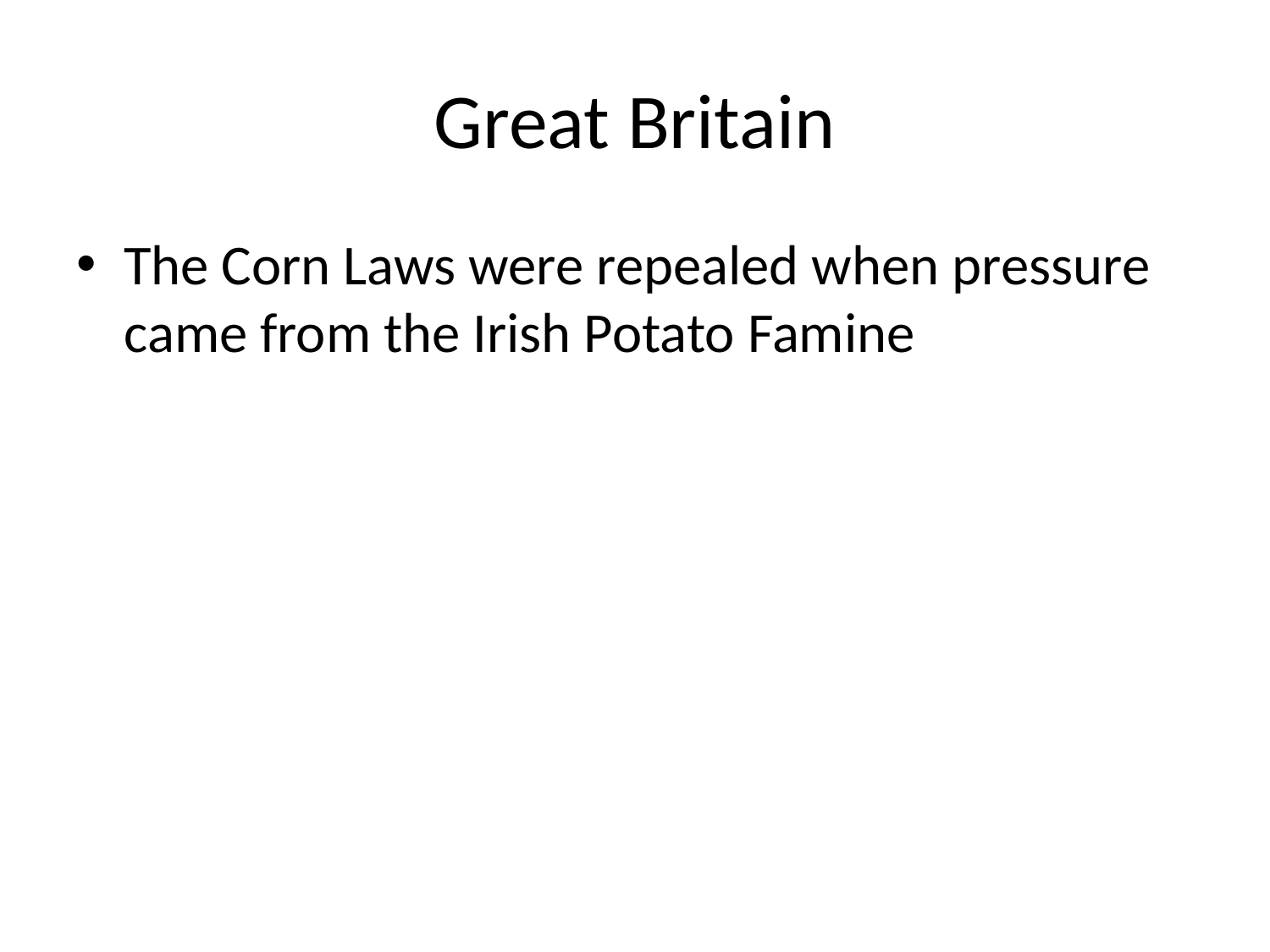

# Great Britain
The Corn Laws were repealed when pressure came from the Irish Potato Famine